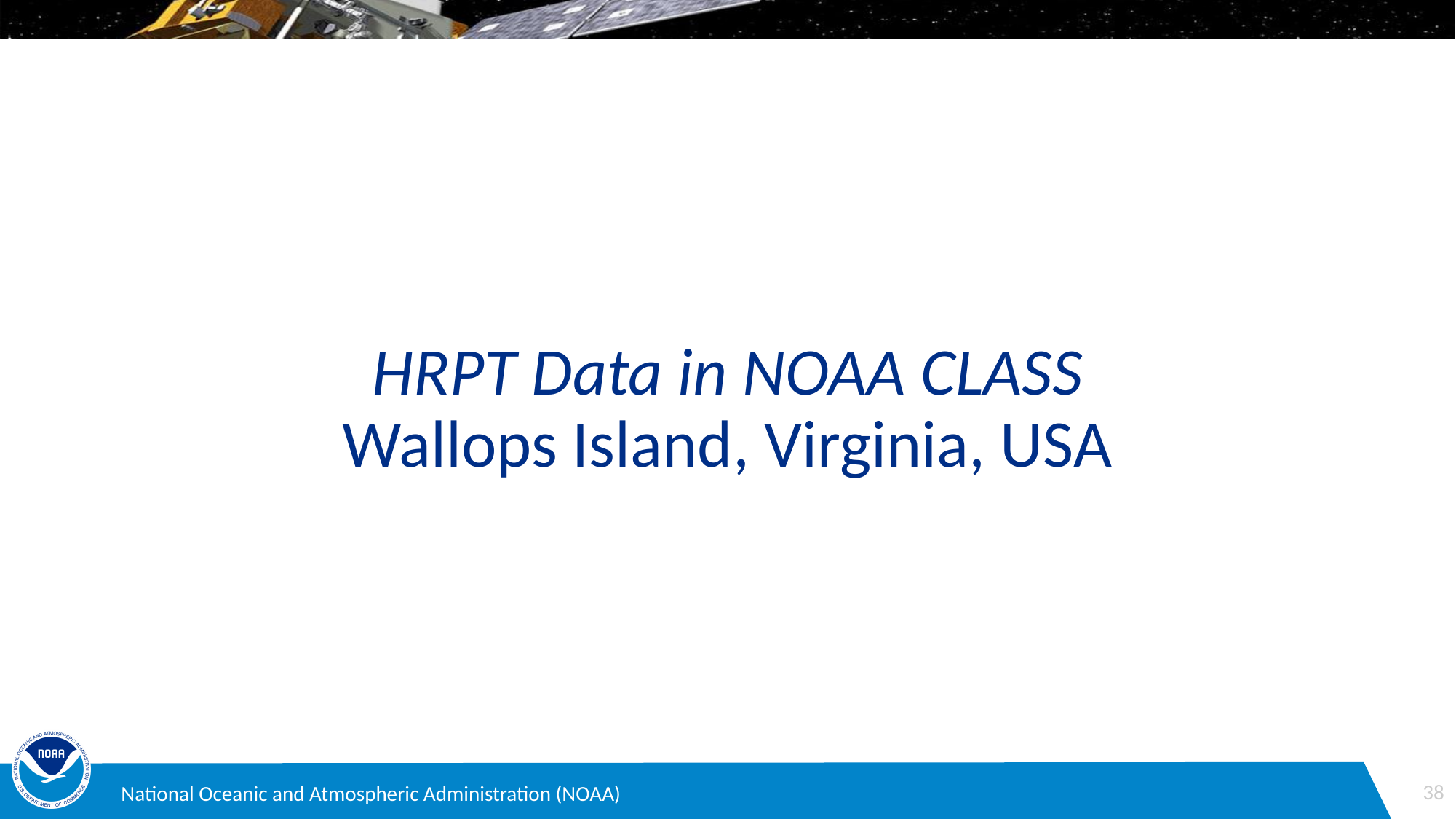

# HRPT Data in NOAA CLASS Wallops Island, Virginia, USA